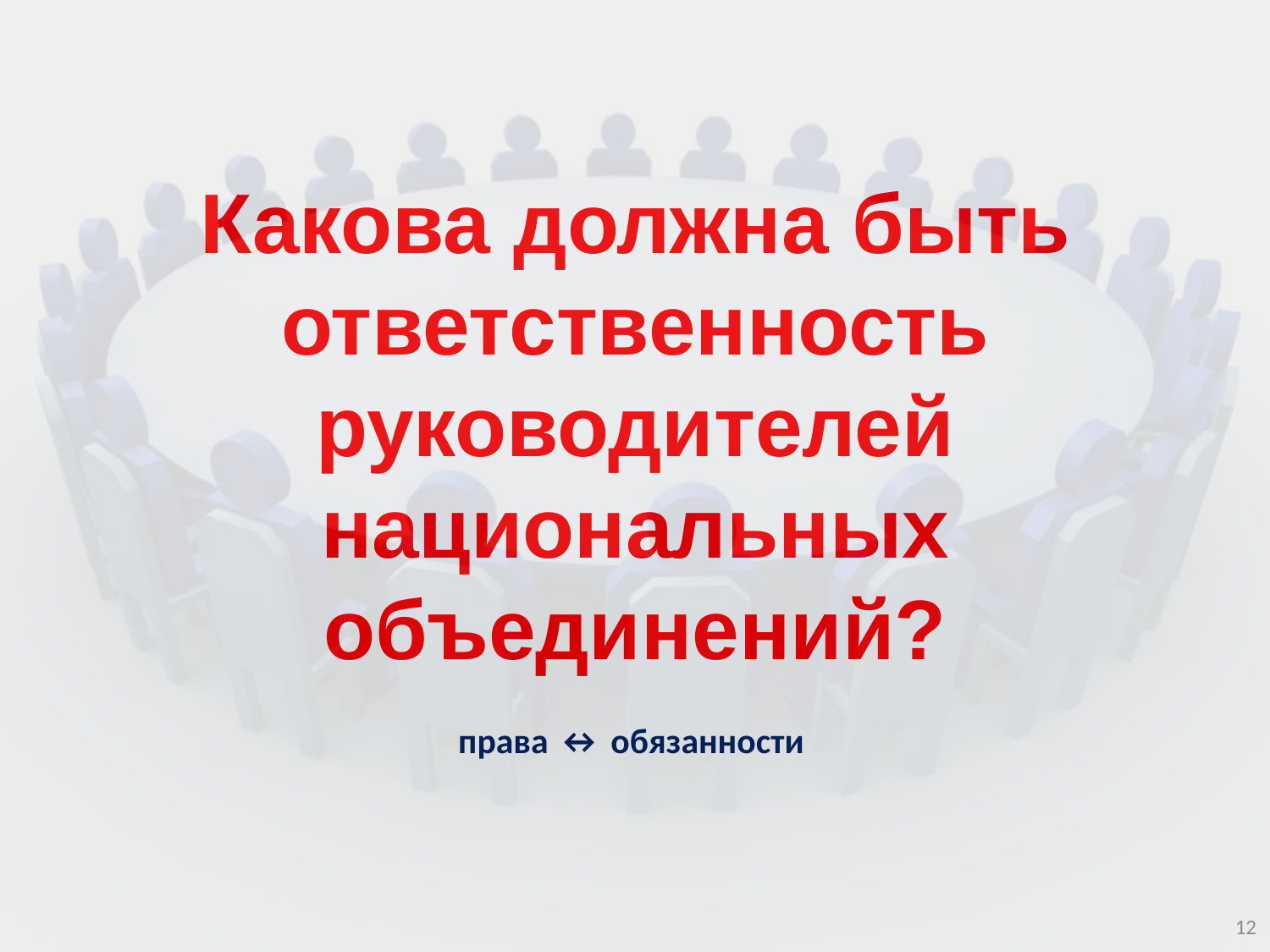

Какова должна быть ответственность руководителей национальных объединений?
права ↔ обязанности
12